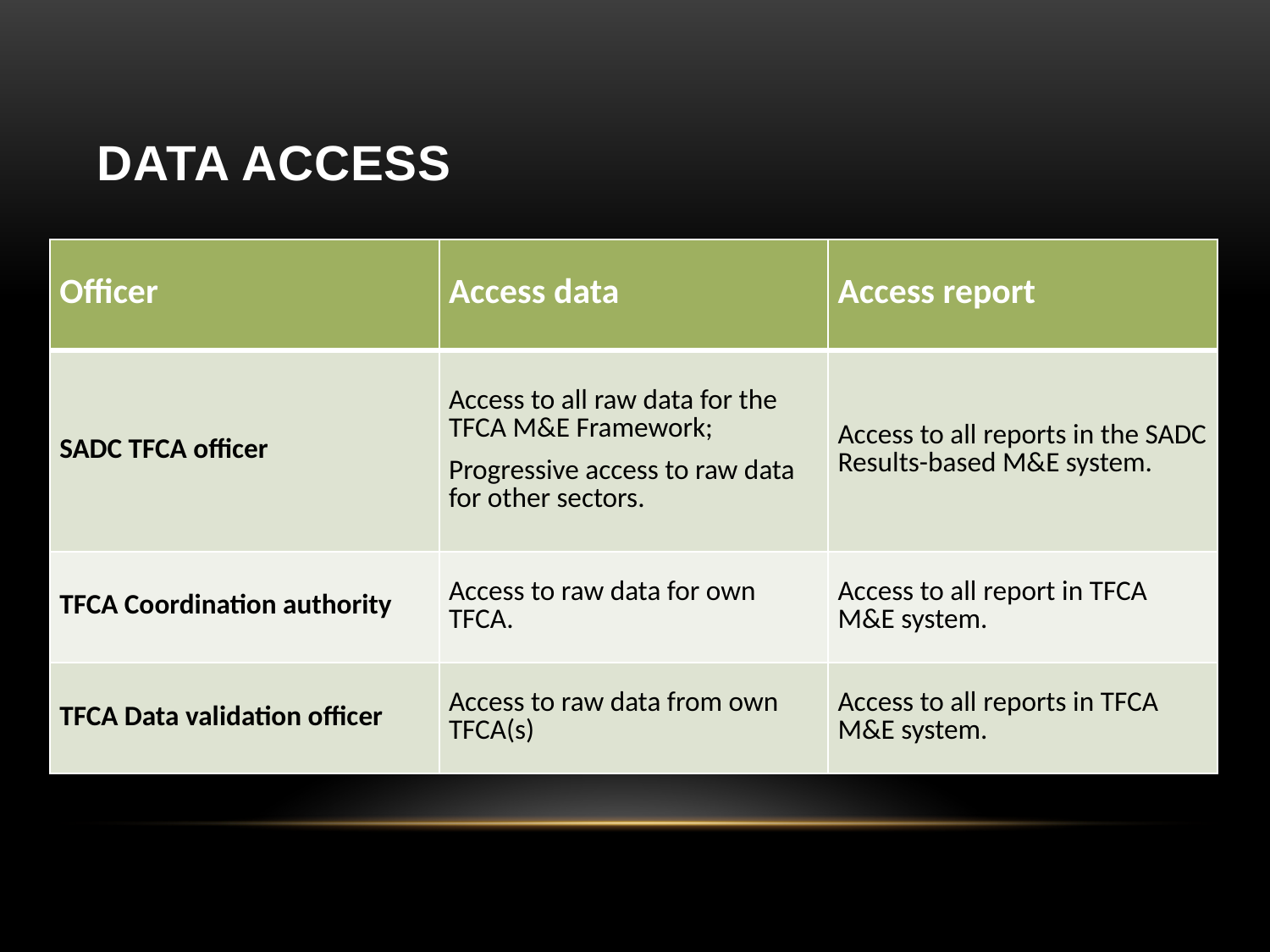

# Data access
| Officer | Access data | Access report |
| --- | --- | --- |
| SADC TFCA officer | Access to all raw data for the TFCA M&E Framework; Progressive access to raw data for other sectors. | Access to all reports in the SADC Results-based M&E system. |
| TFCA Coordination authority | Access to raw data for own TFCA. | Access to all report in TFCA M&E system. |
| TFCA Data validation officer | Access to raw data from own TFCA(s) | Access to all reports in TFCA M&E system. |